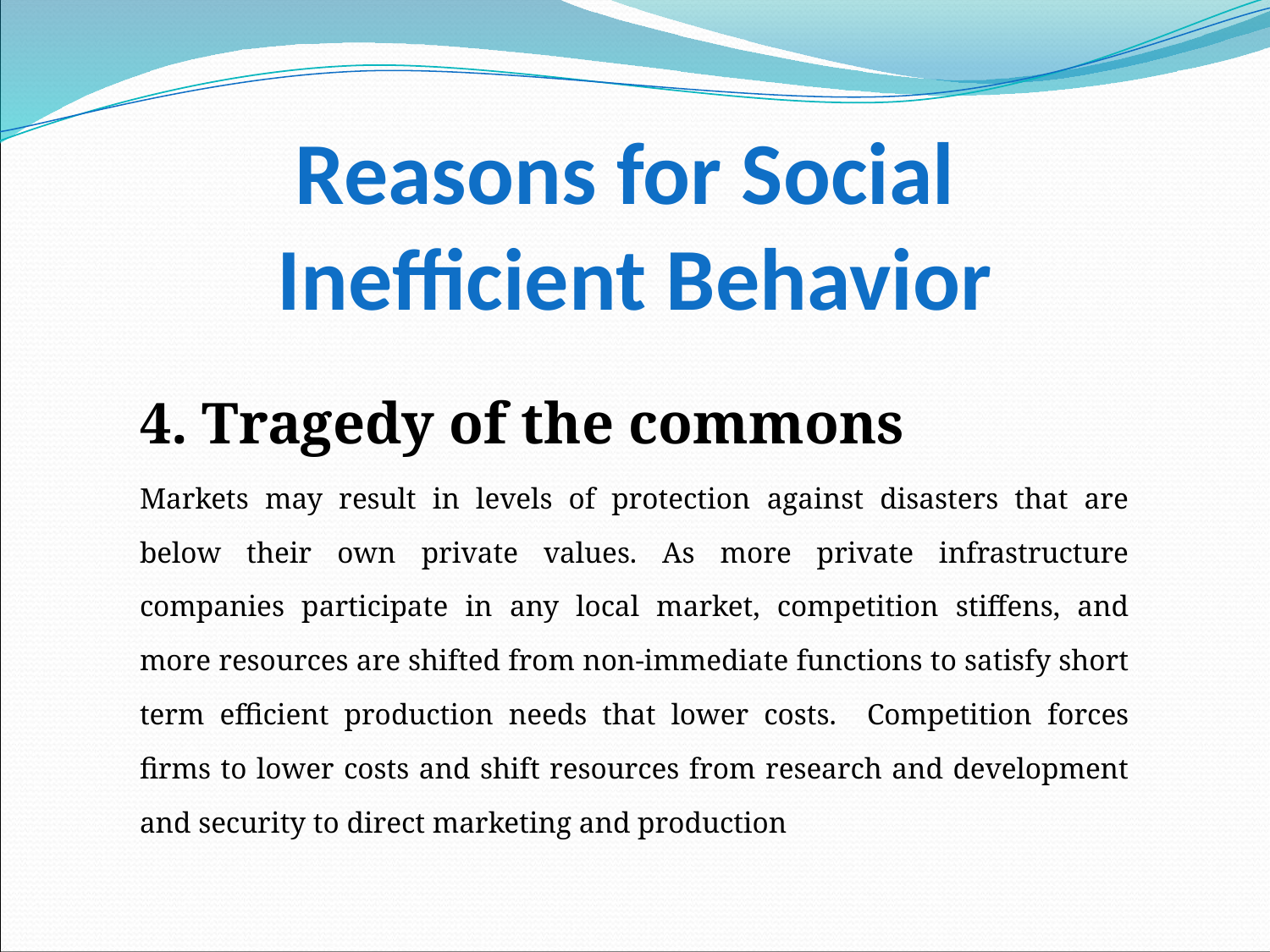

# Reasons for Social Inefficient Behavior
4. Tragedy of the commons
Markets may result in levels of protection against disasters that are below their own private values. As more private infrastructure companies participate in any local market, competition stiffens, and more resources are shifted from non-immediate functions to satisfy short term efficient production needs that lower costs.  Competition forces firms to lower costs and shift resources from research and development and security to direct marketing and production